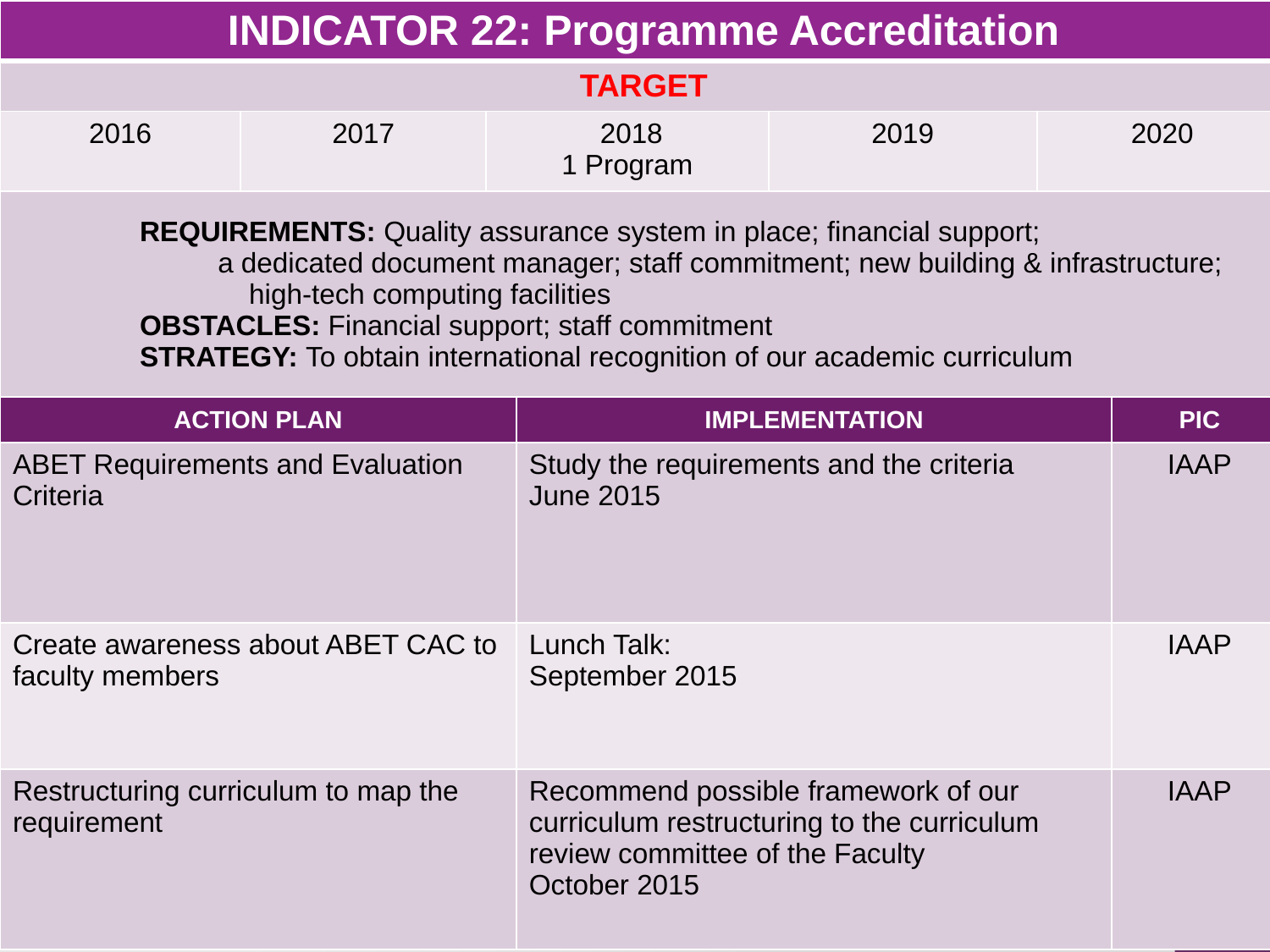

| INDICATOR 22: Programme Accreditation |  |  |  |  |  |  |
| --- | --- | --- | --- | --- | --- | --- |
| TARGET |  |  |  |  |  |  |
| 2016 | 2017 | 2018 1 Program |  | 2019 | 2020 |  |
| REQUIREMENTS: Quality assurance system in place; financial support; a dedicated document manager; staff commitment; new building & infrastructure; high-tech computing facilities OBSTACLES: Financial support; staff commitment STRATEGY: To obtain international recognition of our academic curriculum |  |  |  |  |  |  |
| ACTION PLAN |  |  | IMPLEMENTATION |  |  | PIC |
| ABET Requirements and Evaluation Criteria |  |  | Study the requirements and the criteria June 2015 |  |  | IAAP |
| Create awareness about ABET CAC to faculty members |  |  | Lunch Talk: September 2015 |  |  | IAAP |
| Restructuring curriculum to map the requirement |  |  | Recommend possible framework of our curriculum restructuring to the curriculum review committee of the Faculty October 2015 |  |  | IAAP |